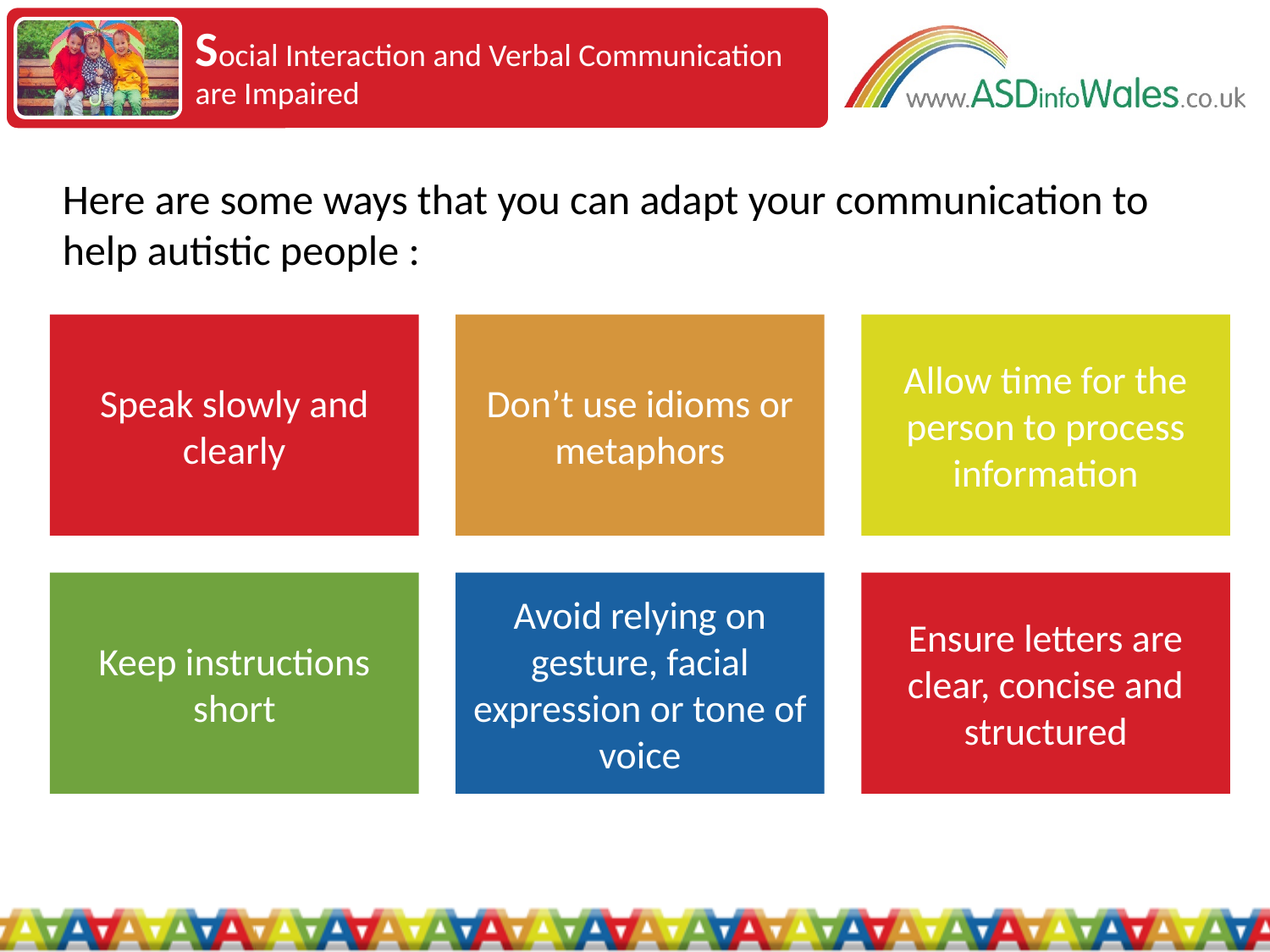

Social Interaction and Verbal Communication are Impaired

Here are some ways that you can adapt your communication to help autistic people :
Speak slowly and clearly
Don’t use idioms or metaphors
Allow time for the person to process information
Keep instructions short
Avoid relying on gesture, facial expression or tone of voice
Ensure letters are clear, concise and structured